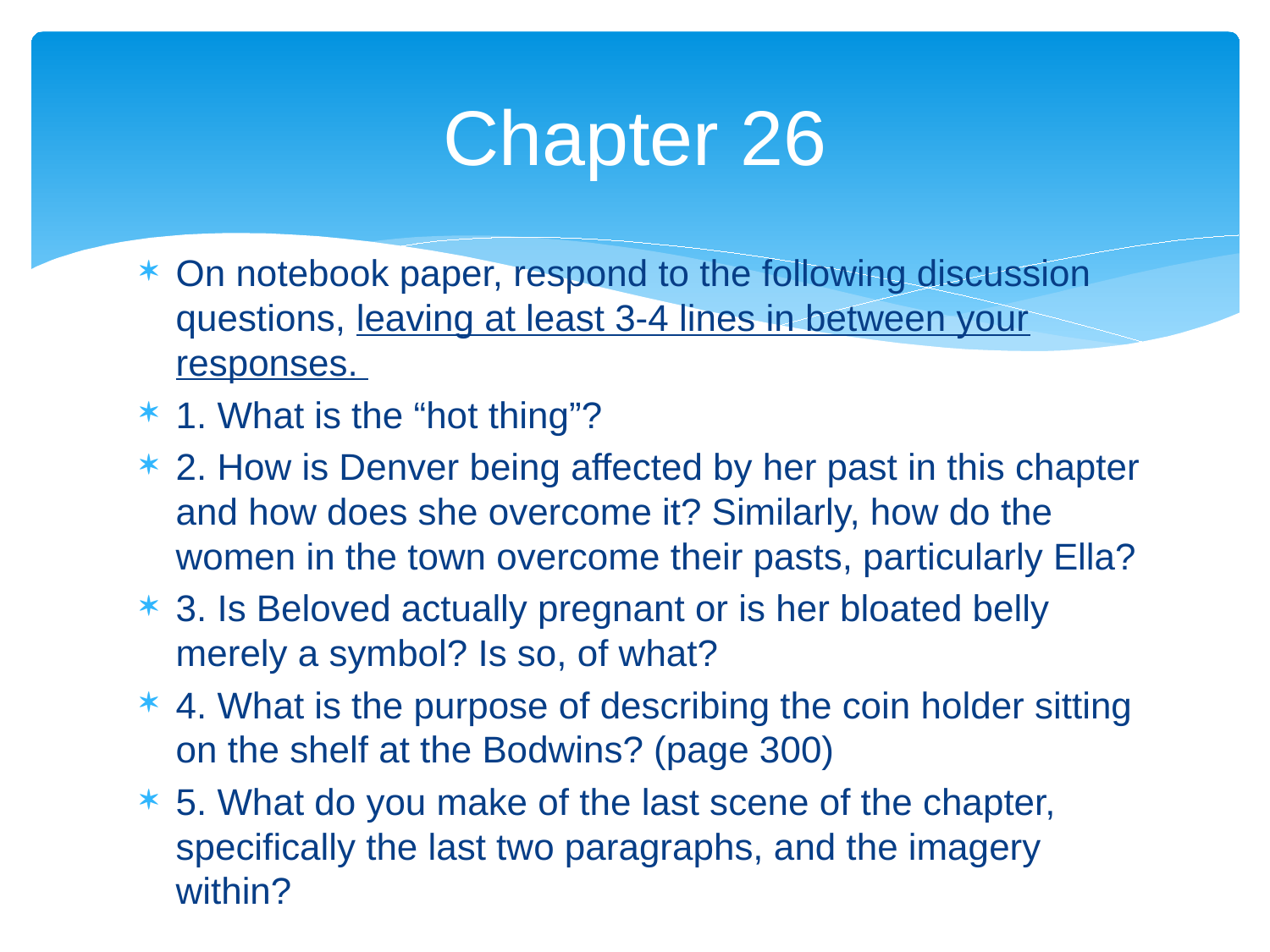

# Chapter 26
On notebook paper, respond to the following discussion questions, leaving at least 3-4 lines in between your responses.
1. What is the “hot thing”?
2. How is Denver being affected by her past in this chapter and how does she overcome it? Similarly, how do the women in the town overcome their pasts, particularly Ella?
3. Is Beloved actually pregnant or is her bloated belly merely a symbol? Is so, of what?
4. What is the purpose of describing the coin holder sitting on the shelf at the Bodwins? (page 300)
5. What do you make of the last scene of the chapter, specifically the last two paragraphs, and the imagery within?